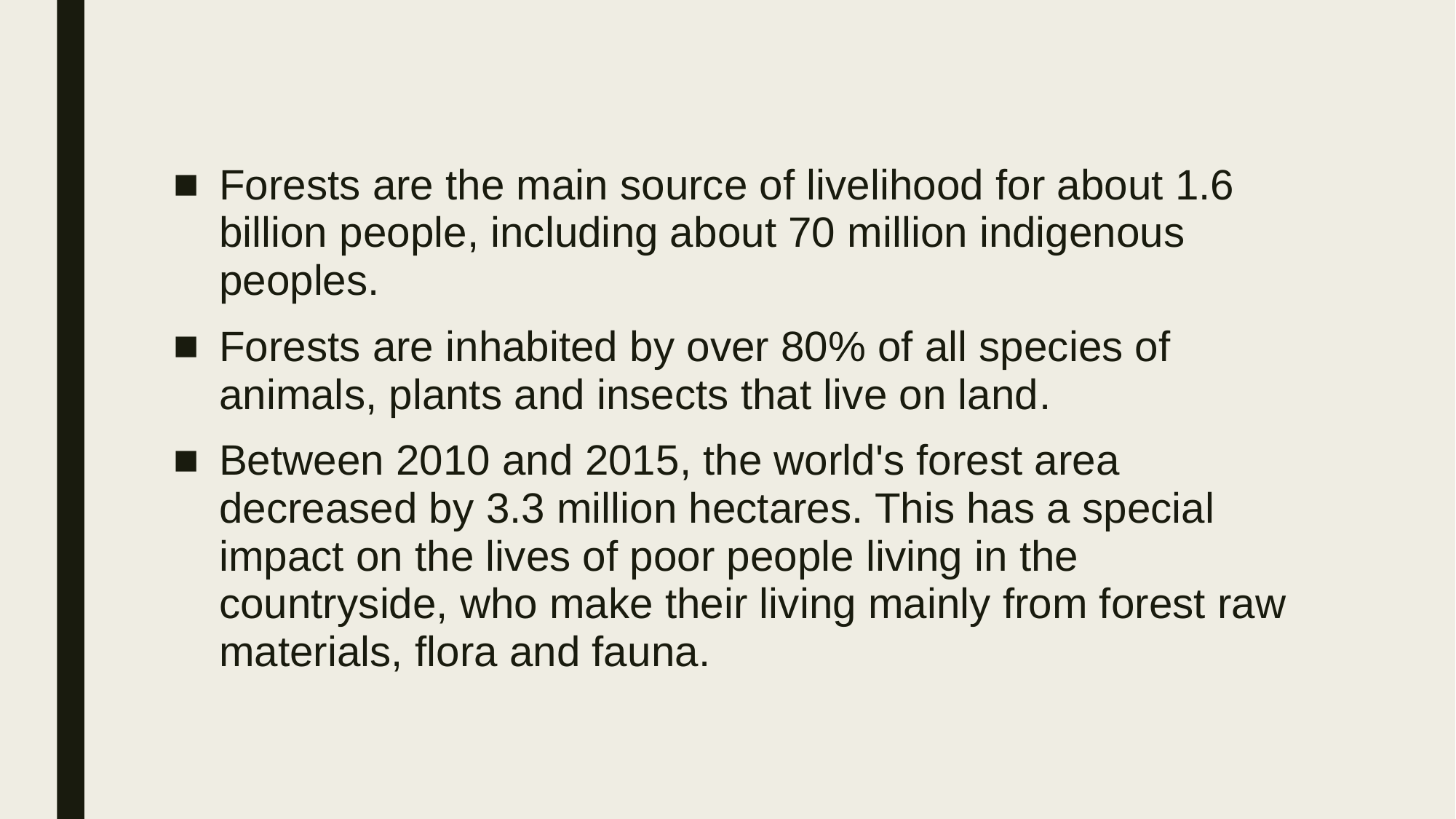

Forests are the main source of livelihood for about 1.6 billion people, including about 70 million indigenous peoples.
Forests are inhabited by over 80% of all species of animals, plants and insects that live on land.
Between 2010 and 2015, the world's forest area decreased by 3.3 million hectares. This has a special impact on the lives of poor people living in the countryside, who make their living mainly from forest raw materials, flora and fauna.